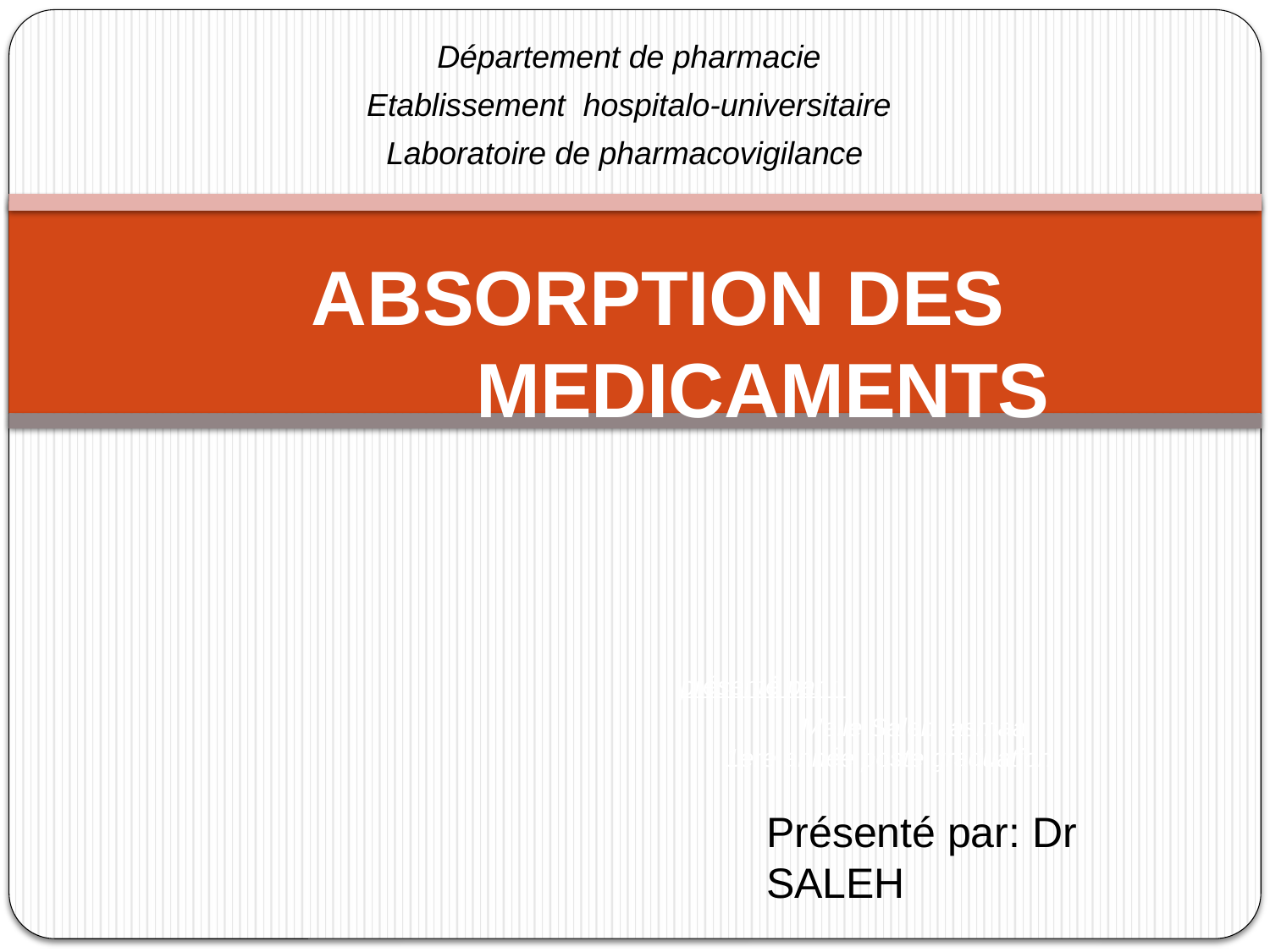

Département de pharmacie
Etablissement  hospitalo-universitaire
Laboratoire de pharmacovigilance
# ABSORPTION DES MEDICAMENTS présenté par : Melle Saleh  asmaa 1ere année poste graduation
Présenté par: Dr SALEH